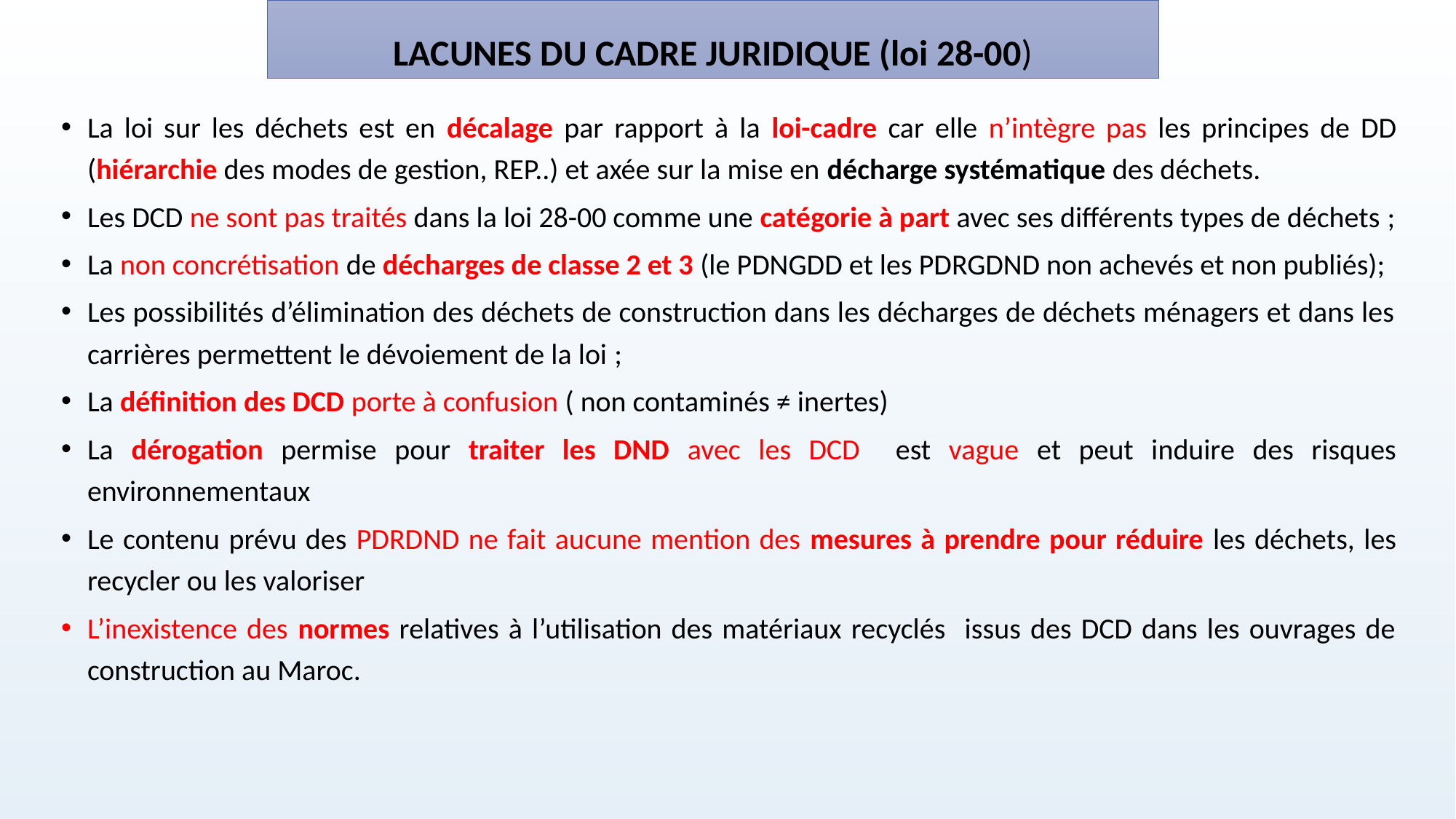

Lacunes du cadre juridique (loi 28-00)
La loi sur les déchets est en décalage par rapport à la loi-cadre car elle n’intègre pas les principes de DD (hiérarchie des modes de gestion, REP..) et axée sur la mise en décharge systématique des déchets.
Les DCD ne sont pas traités dans la loi 28-00 comme une catégorie à part avec ses différents types de déchets ;
La non concrétisation de décharges de classe 2 et 3 (le PDNGDD et les PDRGDND non achevés et non publiés);
Les possibilités d’élimination des déchets de construction dans les décharges de déchets ménagers et dans les carrières permettent le dévoiement de la loi ;
La définition des DCD porte à confusion ( non contaminés ≠ inertes)
La dérogation permise pour traiter les DND avec les DCD  est vague et peut induire des risques environnementaux
Le contenu prévu des PDRDND ne fait aucune mention des mesures à prendre pour réduire les déchets, les recycler ou les valoriser
L’inexistence des normes relatives à l’utilisation des matériaux recyclés  issus des DCD dans les ouvrages de construction au Maroc.